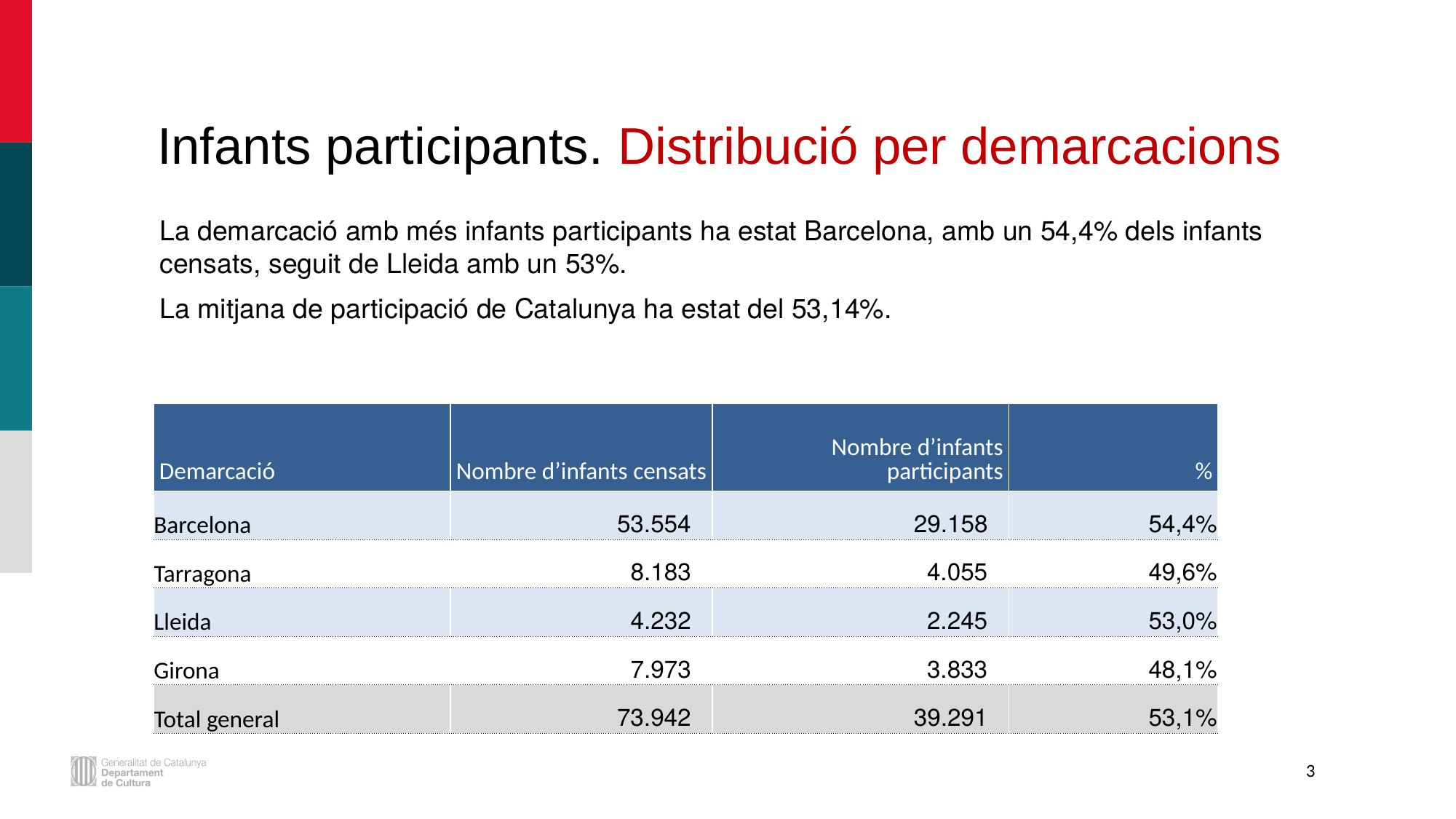

Infants participants. Distribució per demarcacions
La demarcació amb més infants participants ha estat Barcelona, amb un 54,4% dels infants censats, seguit de Lleida amb un 53%.
La mitjana de participació de Catalunya ha estat del 53,14%.
| Demarcació | Nombre d’infants censats | Nombre d’infants participants | % |
| --- | --- | --- | --- |
| Barcelona | 53.554 | 29.158 | 54,4% |
| Tarragona | 8.183 | 4.055 | 49,6% |
| Lleida | 4.232 | 2.245 | 53,0% |
| Girona | 7.973 | 3.833 | 48,1% |
| Total general | 73.942 | 39.291 | 53,1% |
3